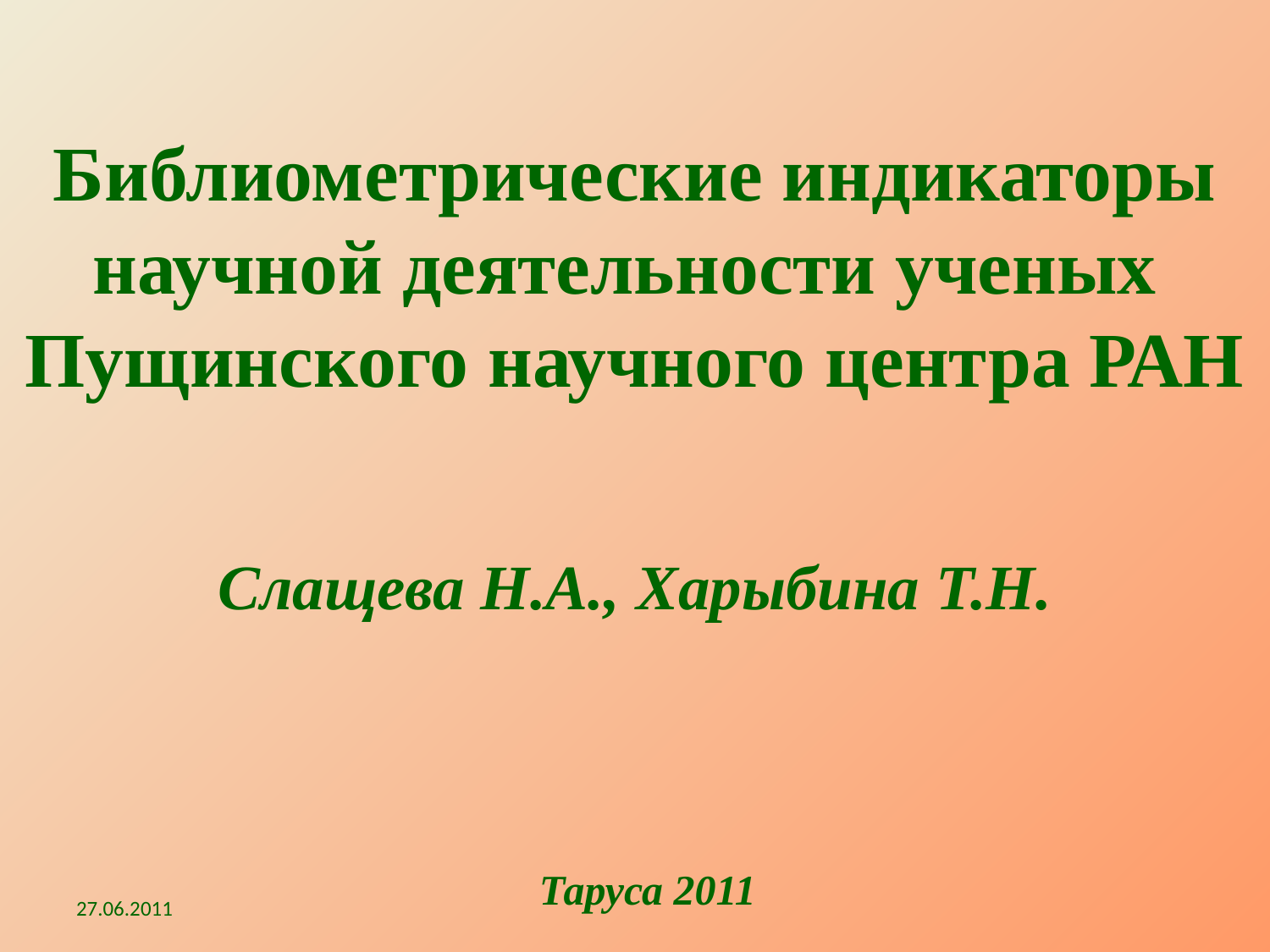

# Библиометрические индикаторы научной деятельности ученых Пущинского научного центра РАН
Слащева Н.А., Харыбина Т.Н.

Таруса 2011
27.06.2011